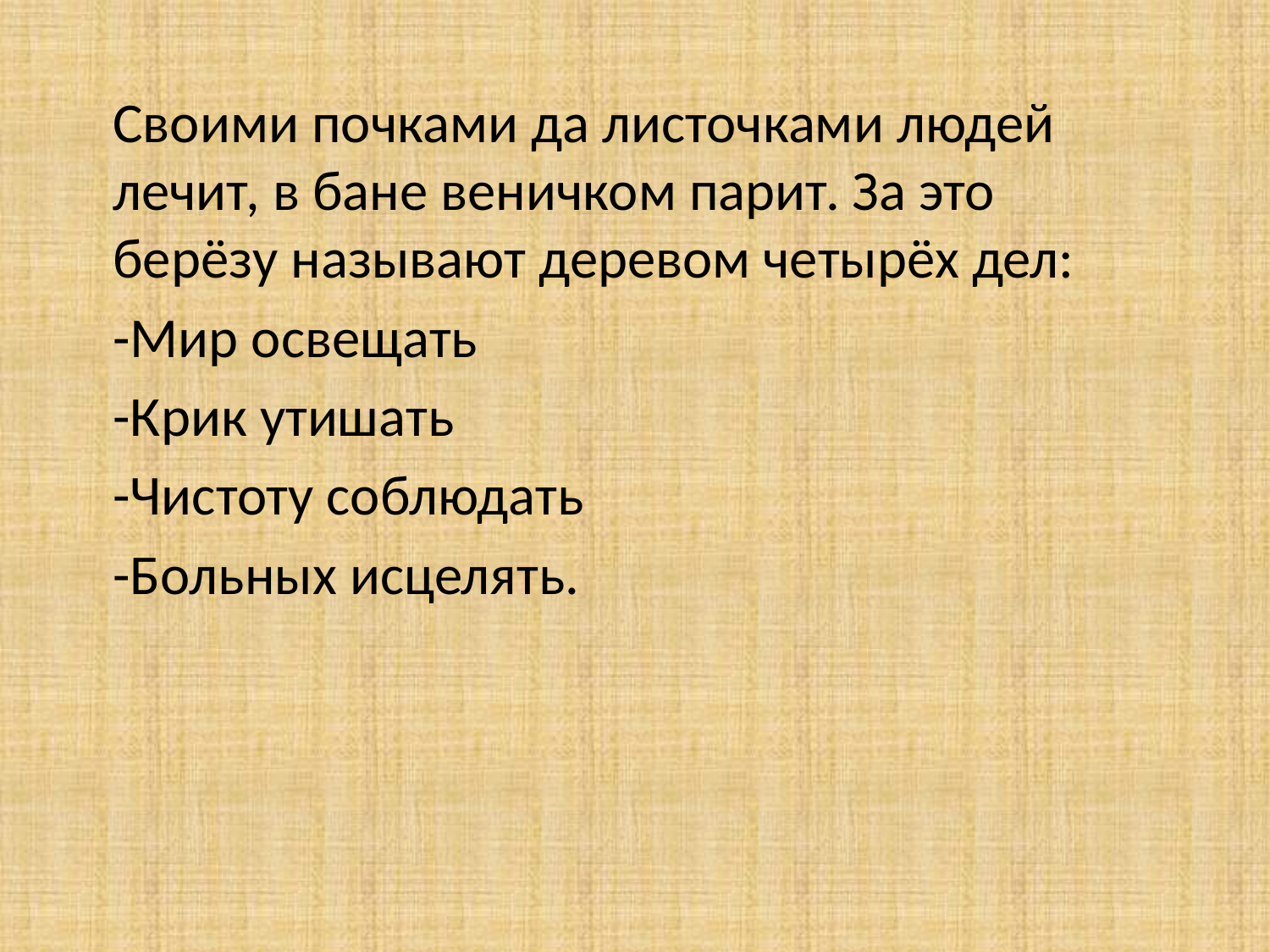

Своими почками да листочками людей лечит, в бане веничком парит. За это берёзу называют деревом четырёх дел:
-Мир освещать
-Крик утишать
-Чистоту соблюдать
-Больных исцелять.